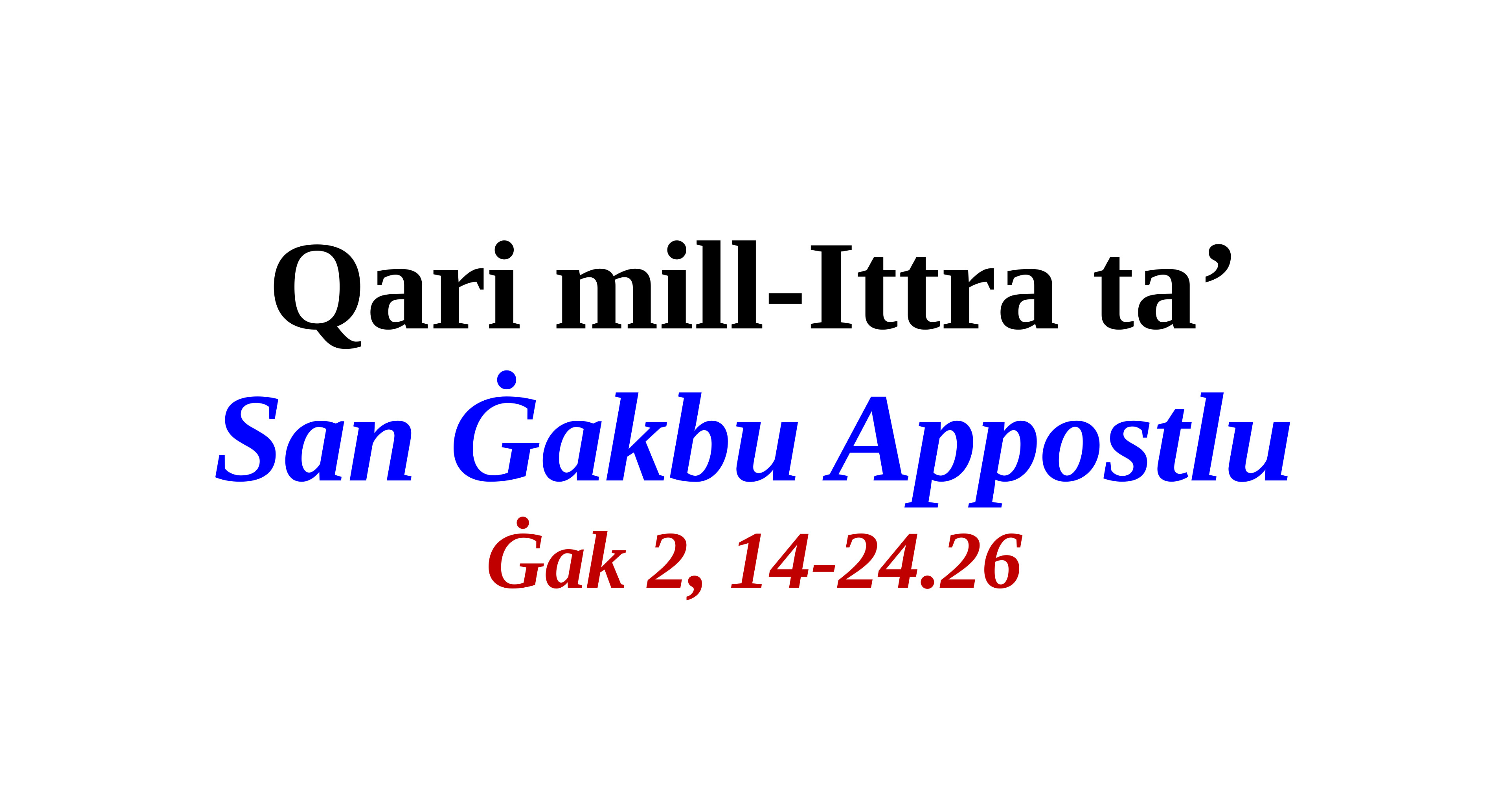

Qari mill-Ittra ta’
San Ġakbu Appostlu
Ġak 2, 14-24.26